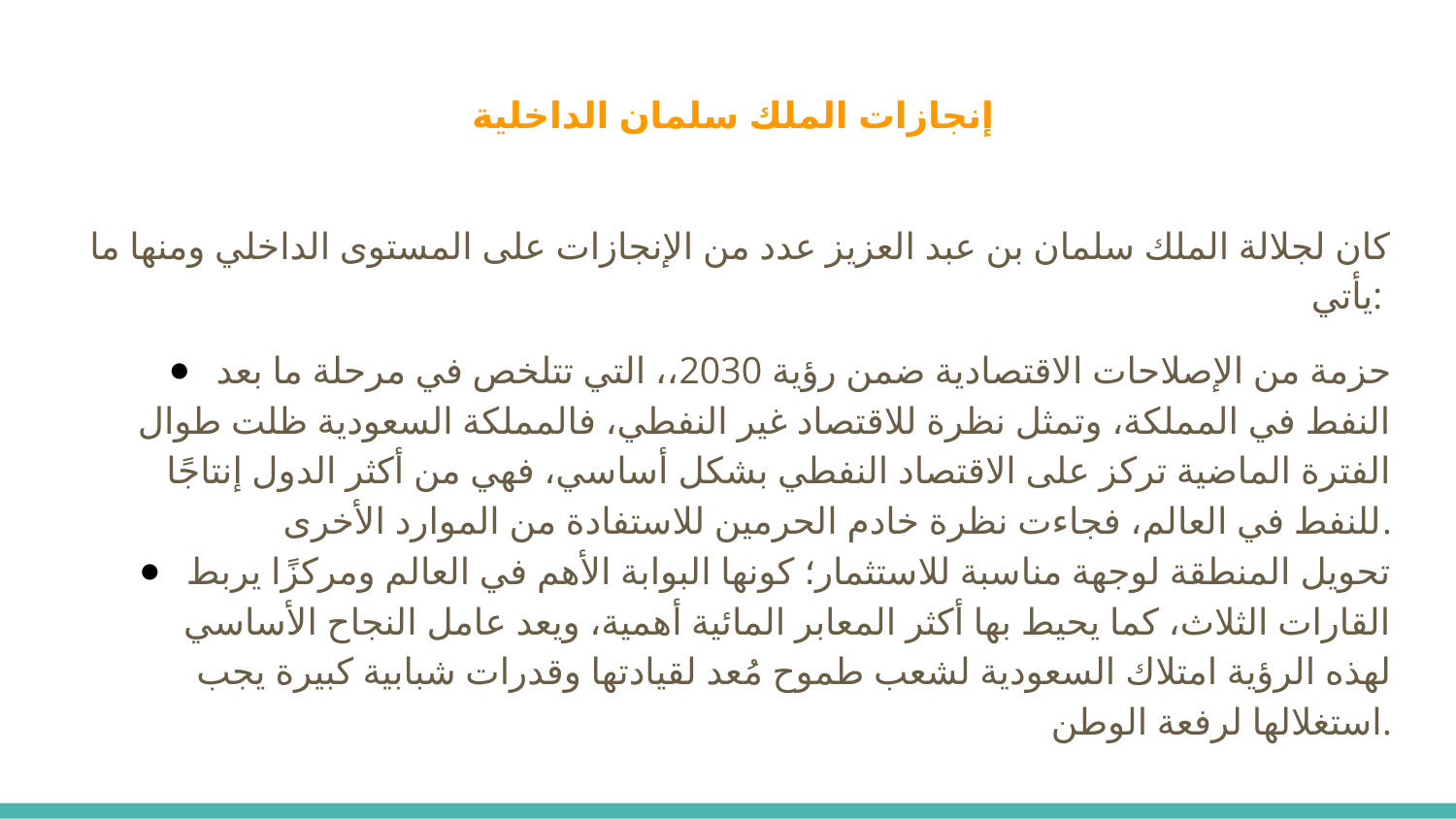

# إنجازات الملك سلمان الداخلية

كان لجلالة الملك سلمان بن عبد العزيز عدد من الإنجازات على المستوى الداخلي ومنها ما يأتي:
حزمة من الإصلاحات الاقتصادية ضمن رؤية 2030،، التي تتلخص في مرحلة ما بعد النفط في المملكة، وتمثل نظرة للاقتصاد غير النفطي، فالمملكة السعودية ظلت طوال الفترة الماضية تركز على الاقتصاد النفطي بشكل أساسي، فهي من أكثر الدول إنتاجًا للنفط في العالم، فجاءت نظرة خادم الحرمين للاستفادة من الموارد الأخرى.
تحويل المنطقة لوجهة مناسبة للاستثمار؛ كونها البوابة الأهم في العالم ومركزًا يربط القارات الثلاث، كما يحيط بها أكثر المعابر المائية أهمية، ويعد عامل النجاح الأساسي لهذه الرؤية امتلاك السعودية لشعب طموح مُعد لقيادتها وقدرات شبابية كبيرة يجب استغلالها لرفعة الوطن.